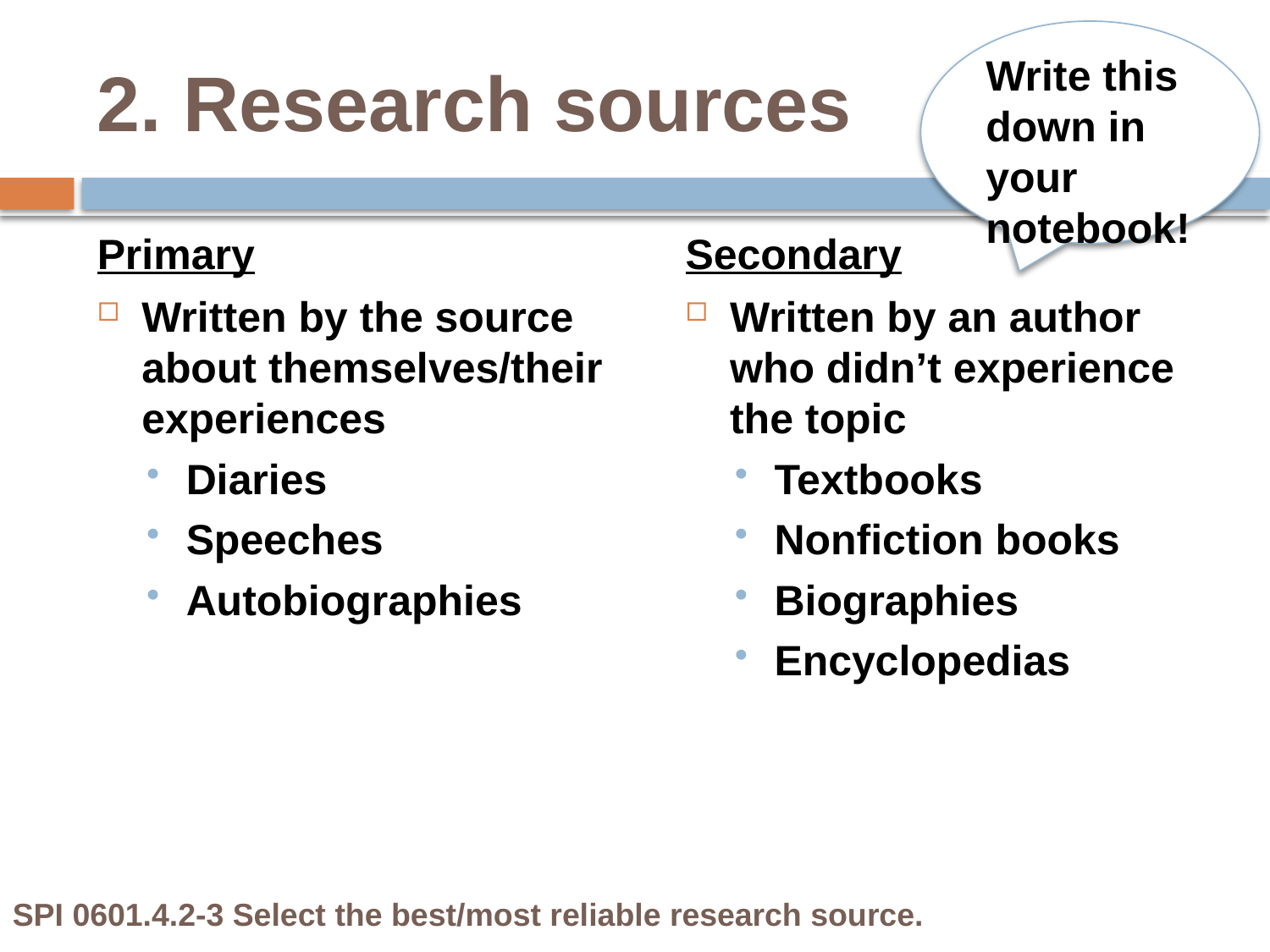

# 2. Research sources
Write this down in your notebook!
Primary
Written by the source about themselves/their experiences
Diaries
Speeches
Autobiographies
Secondary
Written by an author who didn’t experience the topic
Textbooks
Nonfiction books
Biographies
Encyclopedias
SPI 0601.4.2-3 Select the best/most reliable research source.